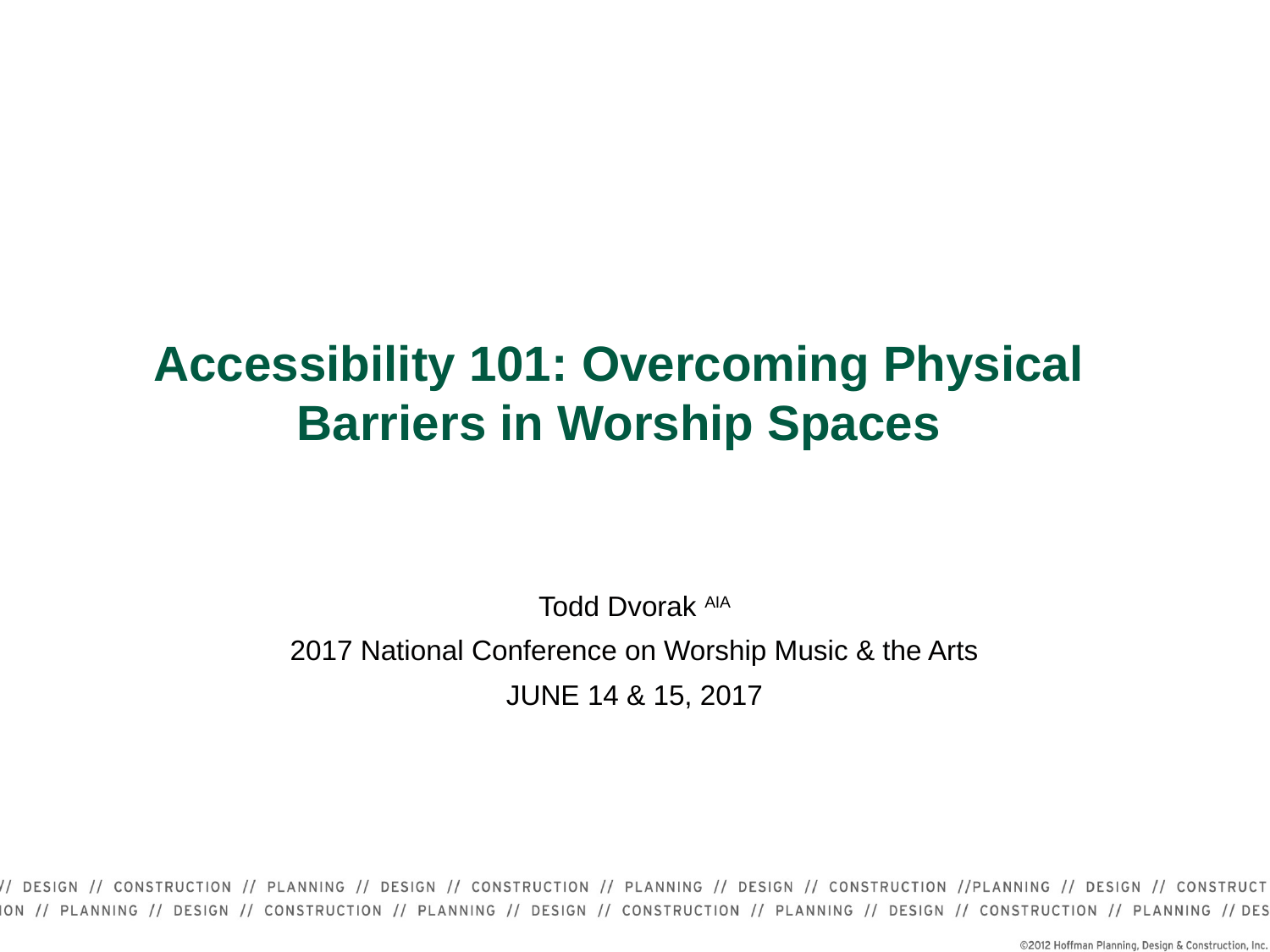

Accessibility 101: Overcoming Physical Barriers in Worship Spaces
Todd Dvorak AIA
2017 National Conference on Worship Music & the Arts
JUNE 14 & 15, 2017